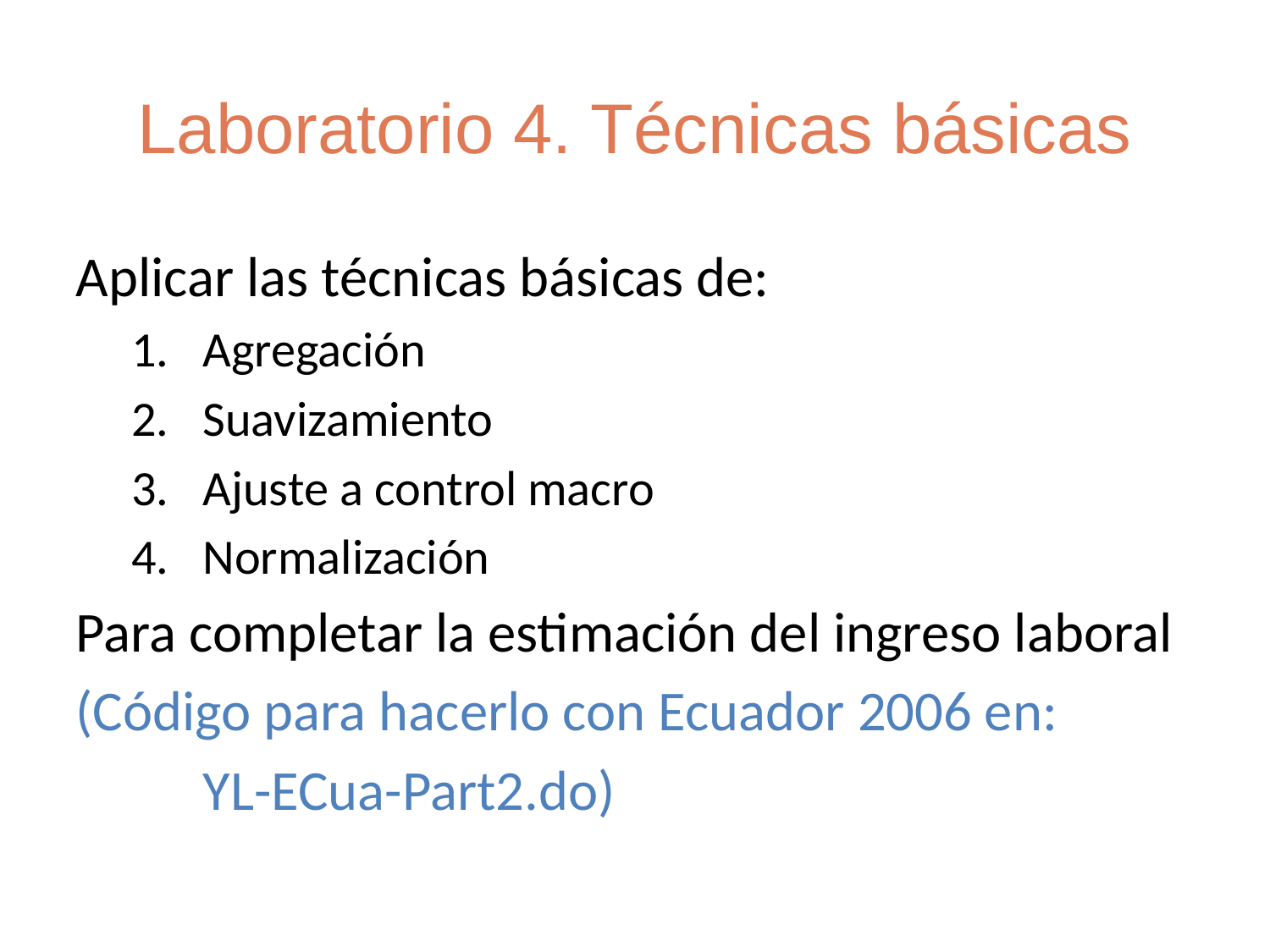

# Laboratorio 4. Técnicas básicas
Aplicar las técnicas básicas de:
Agregación
Suavizamiento
Ajuste a control macro
Normalización
Para completar la estimación del ingreso laboral
(Código para hacerlo con Ecuador 2006 en:
	YL-ECua-Part2.do)